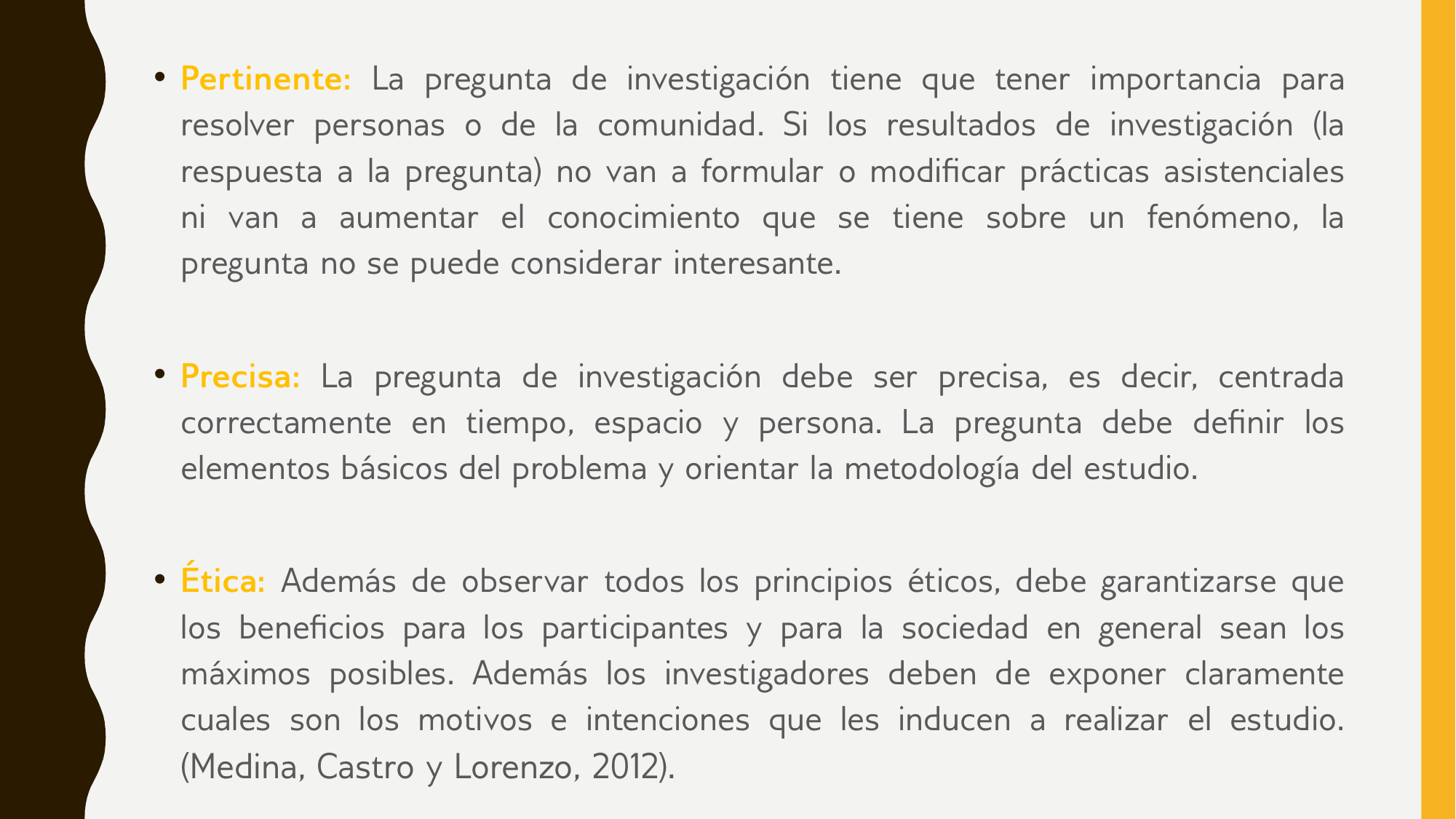

Pertinente: La pregunta de investigación tiene que tener importancia para resolver personas o de la comunidad. Si los resultados de investigación (la respuesta a la pregunta) no van a formular o modificar prácticas asistenciales ni van a aumentar el conocimiento que se tiene sobre un fenómeno, la pregunta no se puede considerar interesante.

Precisa: La pregunta de investigación debe ser precisa, es decir, centrada correctamente en tiempo, espacio y persona. La pregunta debe definir los elementos básicos del problema y orientar la metodología del estudio.

Ética: Además de observar todos los principios éticos, debe garantizarse que los beneficios para los participantes y para la sociedad en general sean los máximos posibles. Además los investigadores deben de exponer claramente cuales son los motivos e intenciones que les inducen a realizar el estudio. (Medina, Castro y Lorenzo, 2012).